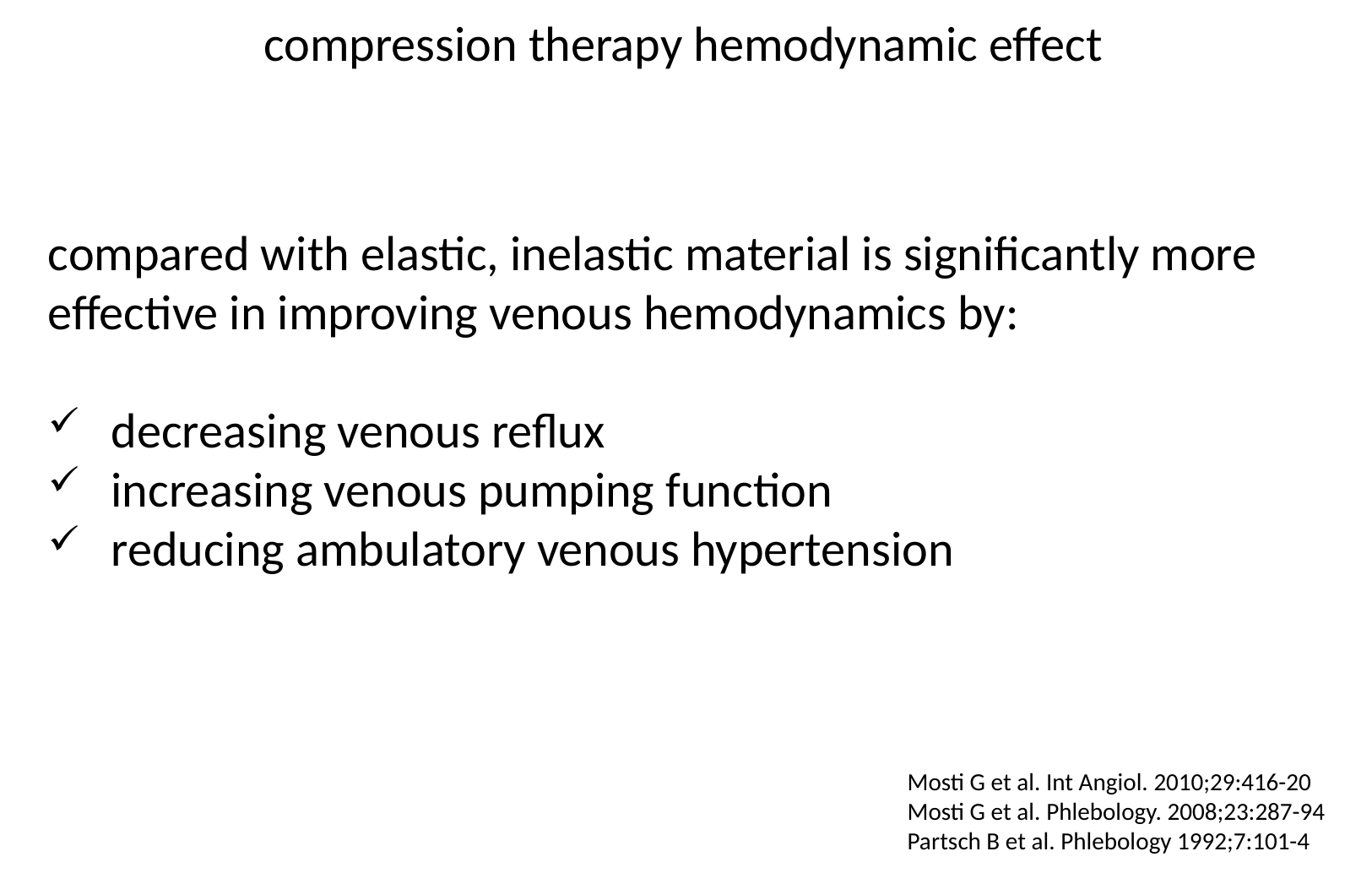

compression therapy hemodynamic effect
compared with elastic, inelastic material is significantly more effective in improving venous hemodynamics by:

decreasing venous reflux
increasing venous pumping function
reducing ambulatory venous hypertension
Mosti G et al. Int Angiol. 2010;29:416-20
Mosti G et al. Phlebology. 2008;23:287-94
Partsch B et al. Phlebology 1992;7:101-4